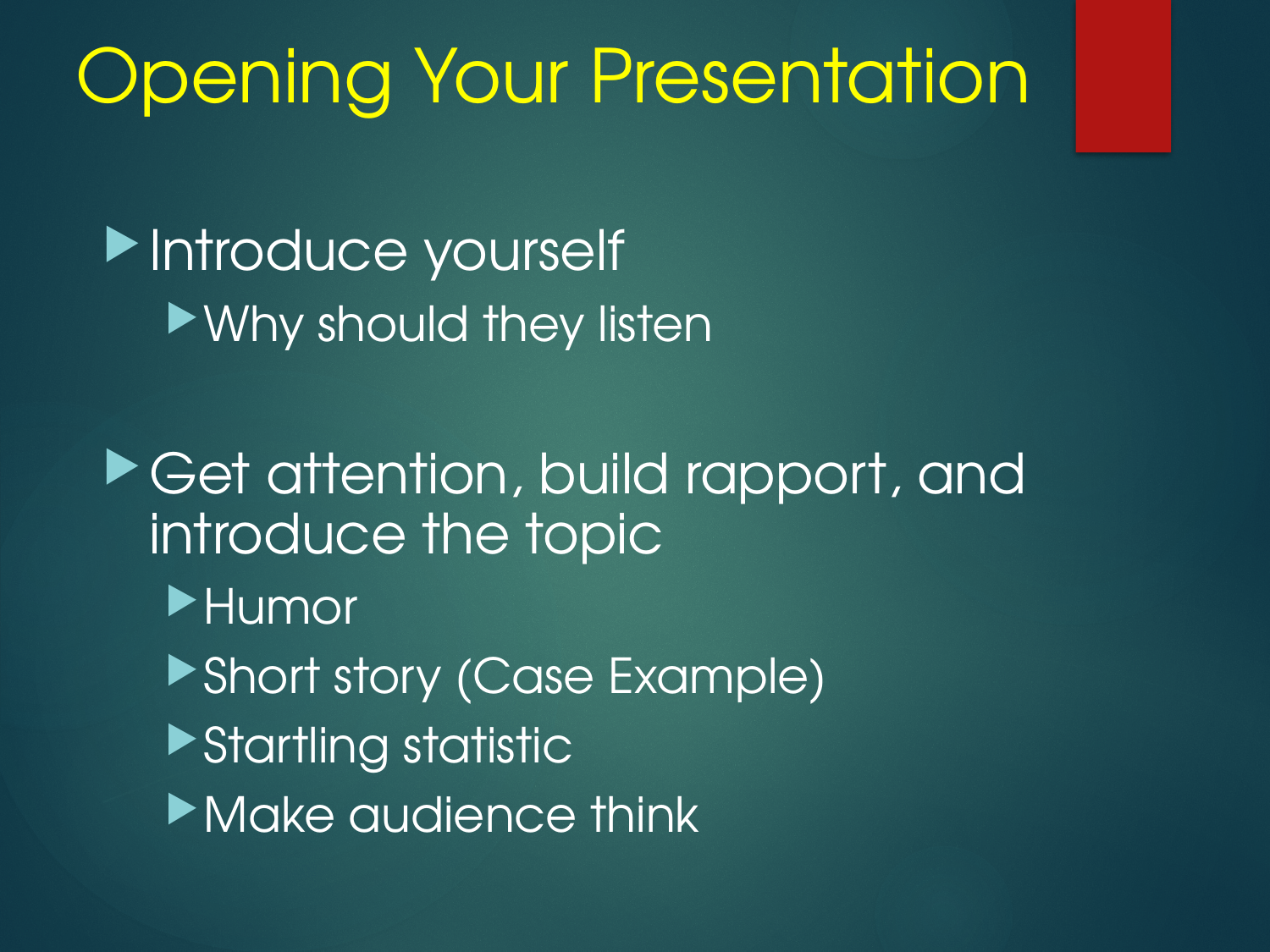

# Opening Your Presentation
Introduce yourself
Why should they listen

Get attention, build rapport, and introduce the topic
Humor
Short story (Case Example)
Startling statistic
Make audience think